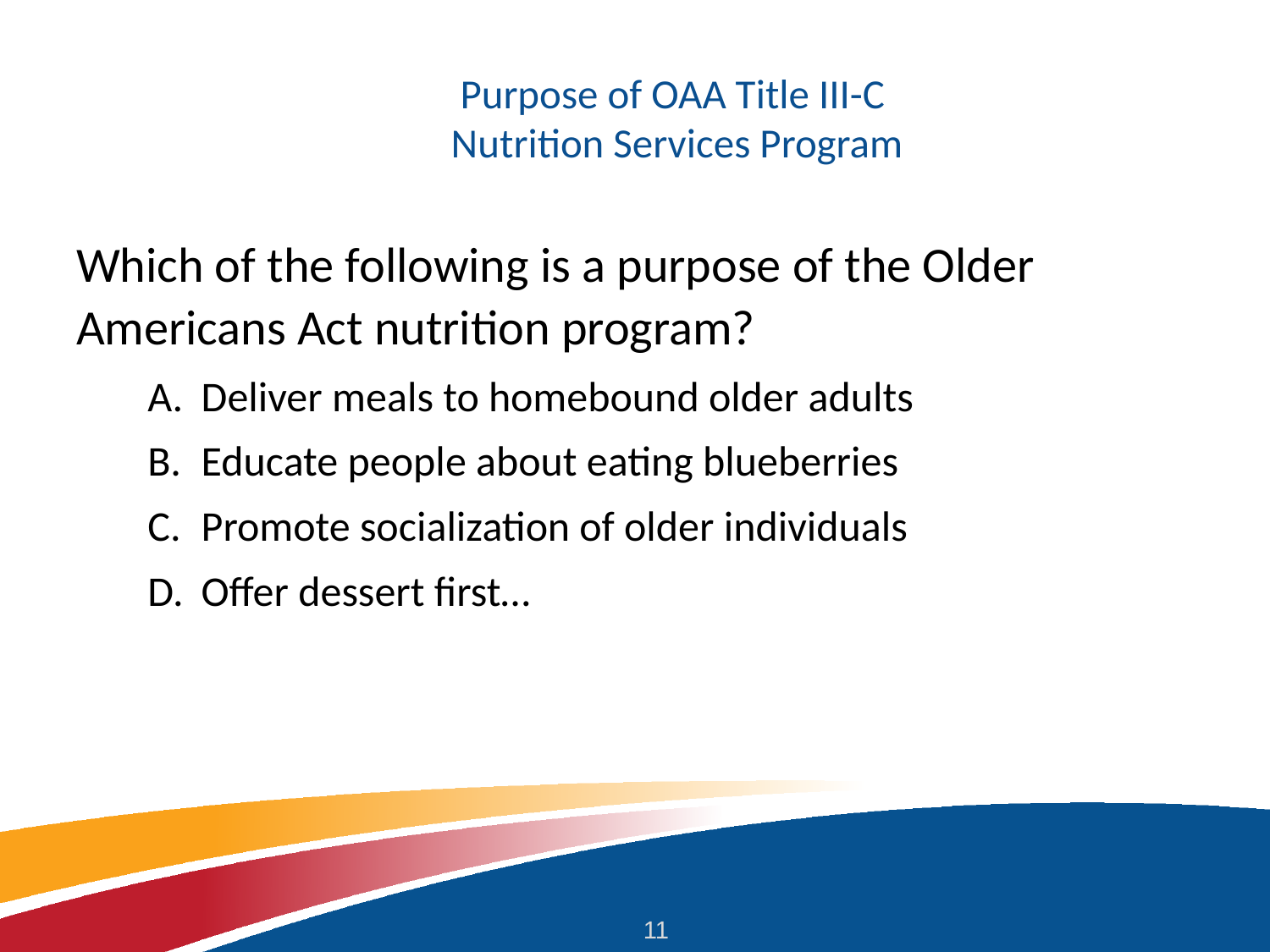

# Purpose of OAA Title III-C Nutrition Services Program
Which of the following is a purpose of the Older Americans Act nutrition program?
Deliver meals to homebound older adults
Educate people about eating blueberries
Promote socialization of older individuals
Offer dessert first…